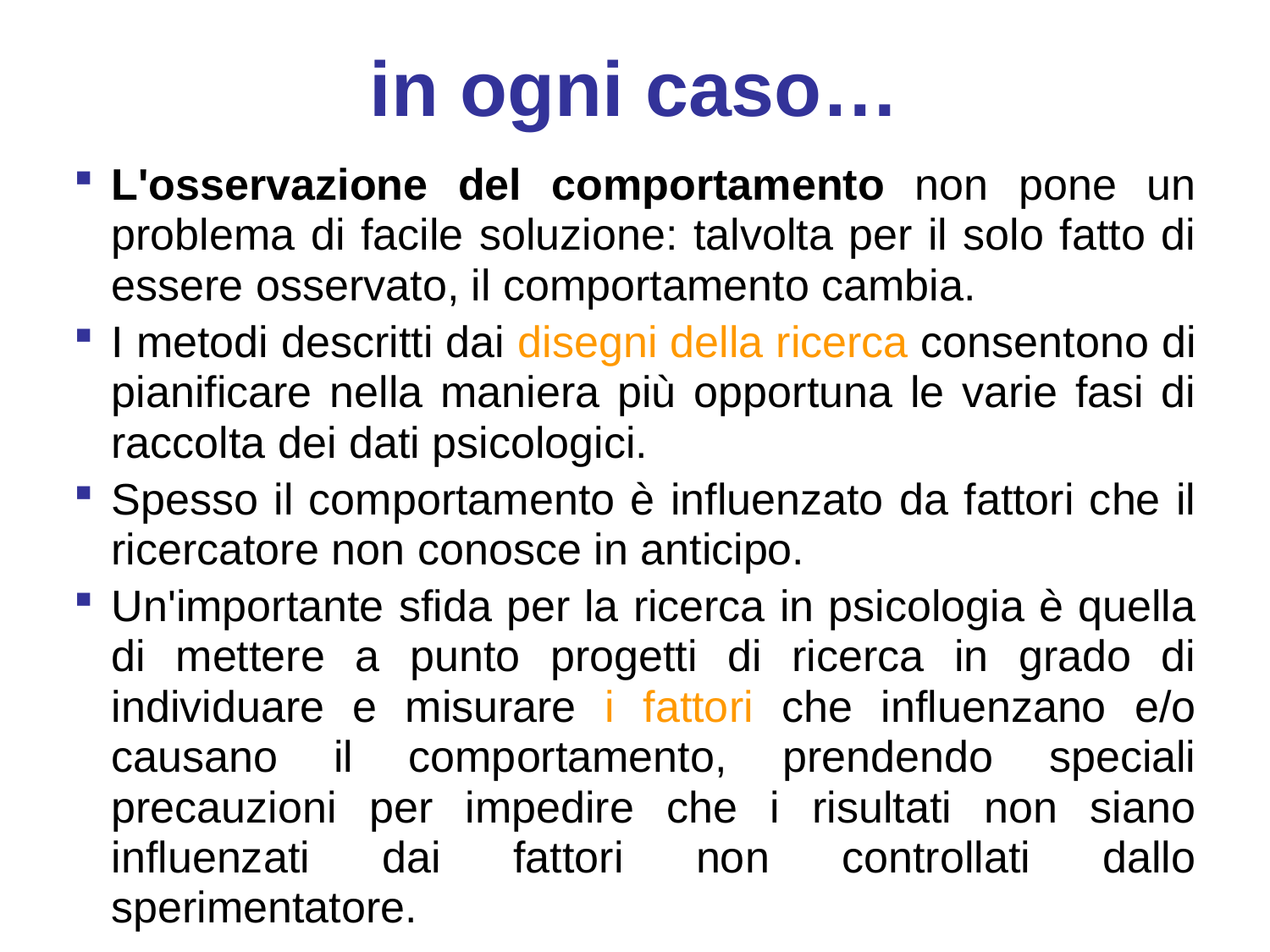

in ogni caso…
L'osservazione del comportamento non pone un problema di facile soluzione: talvolta per il solo fatto di essere osservato, il comportamento cambia.
I metodi descritti dai disegni della ricerca consentono di pianificare nella maniera più opportuna le varie fasi di raccolta dei dati psicologici.
Spesso il comportamento è influenzato da fattori che il ricercatore non conosce in anticipo.
Un'importante sfida per la ricerca in psicologia è quella di mettere a punto progetti di ricerca in grado di individuare e misurare i fattori che influenzano e/o causano il comportamento, prendendo speciali precauzioni per impedire che i risultati non siano influenzati dai fattori non controllati dallo sperimentatore.